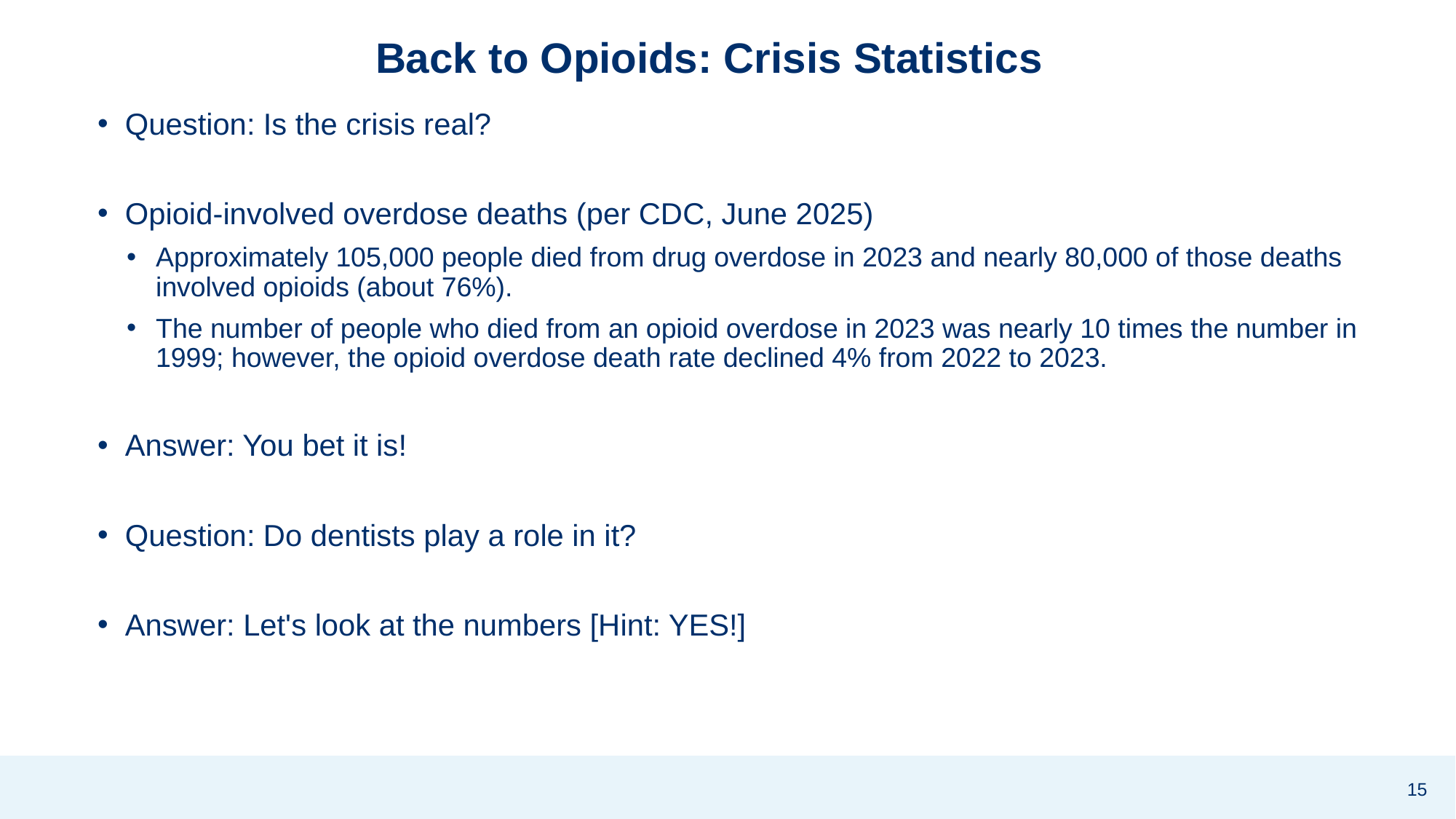

# Back to Opioids: Crisis Statistics
Question: Is the crisis real?

Opioid-involved overdose deaths (per CDC, June 2025)
Approximately 105,000 people died from drug overdose in 2023 and nearly 80,000 of those deaths involved opioids (about 76%).
The number of people who died from an opioid overdose in 2023 was nearly 10 times the number in 1999; however, the opioid overdose death rate declined 4% from 2022 to 2023.

Answer: You bet it is!

Question: Do dentists play a role in it?

Answer: Let's look at the numbers [Hint: YES!]
15